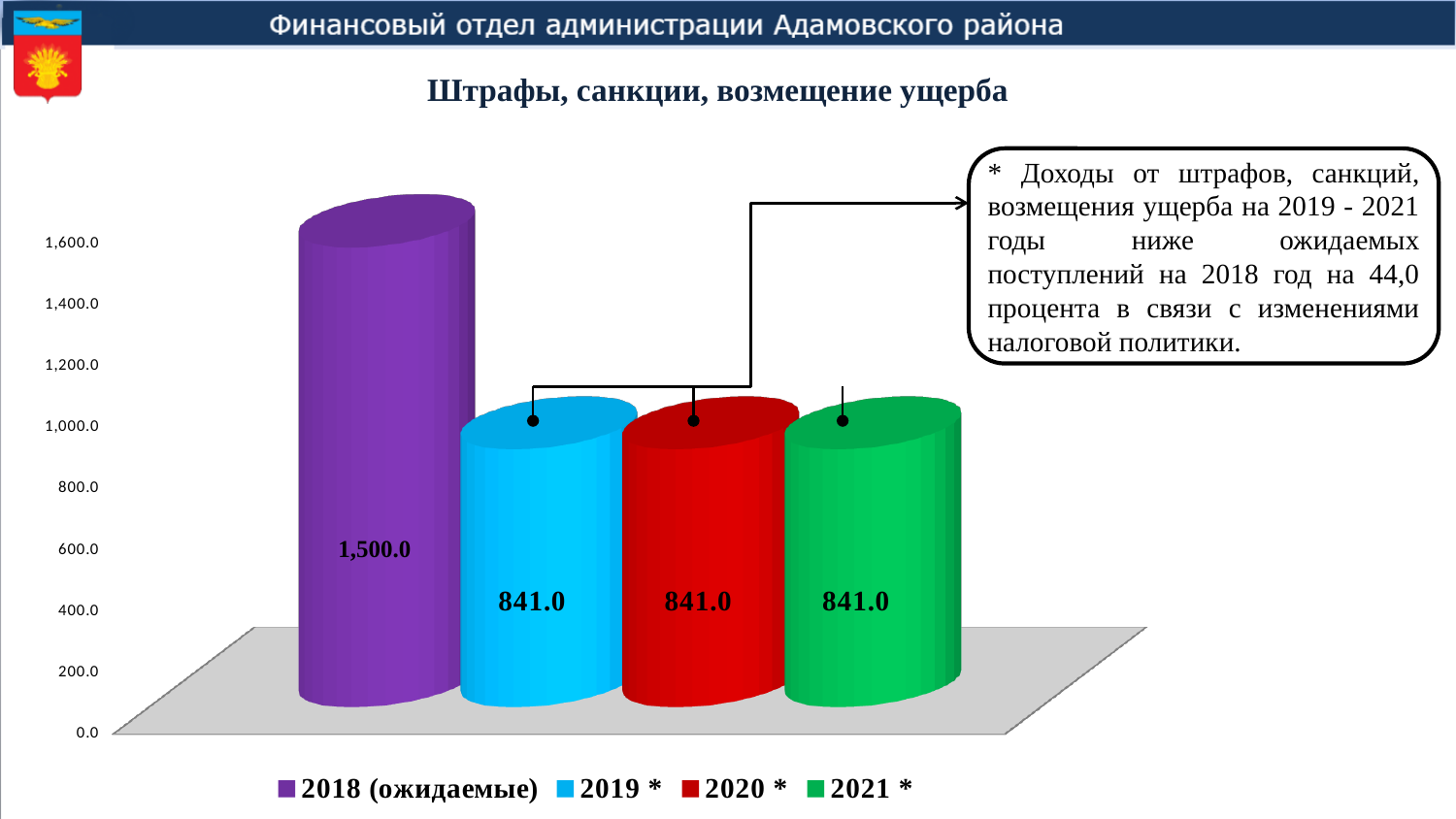

# Штрафы, санкции, возмещение ущерба

[unsupported chart]

* Доходы от штрафов, санкций, возмещения ущерба на 2019 - 2021 годы ниже ожидаемых поступлений на 2018 год на 44,0 процента в связи с изменениями налоговой политики.